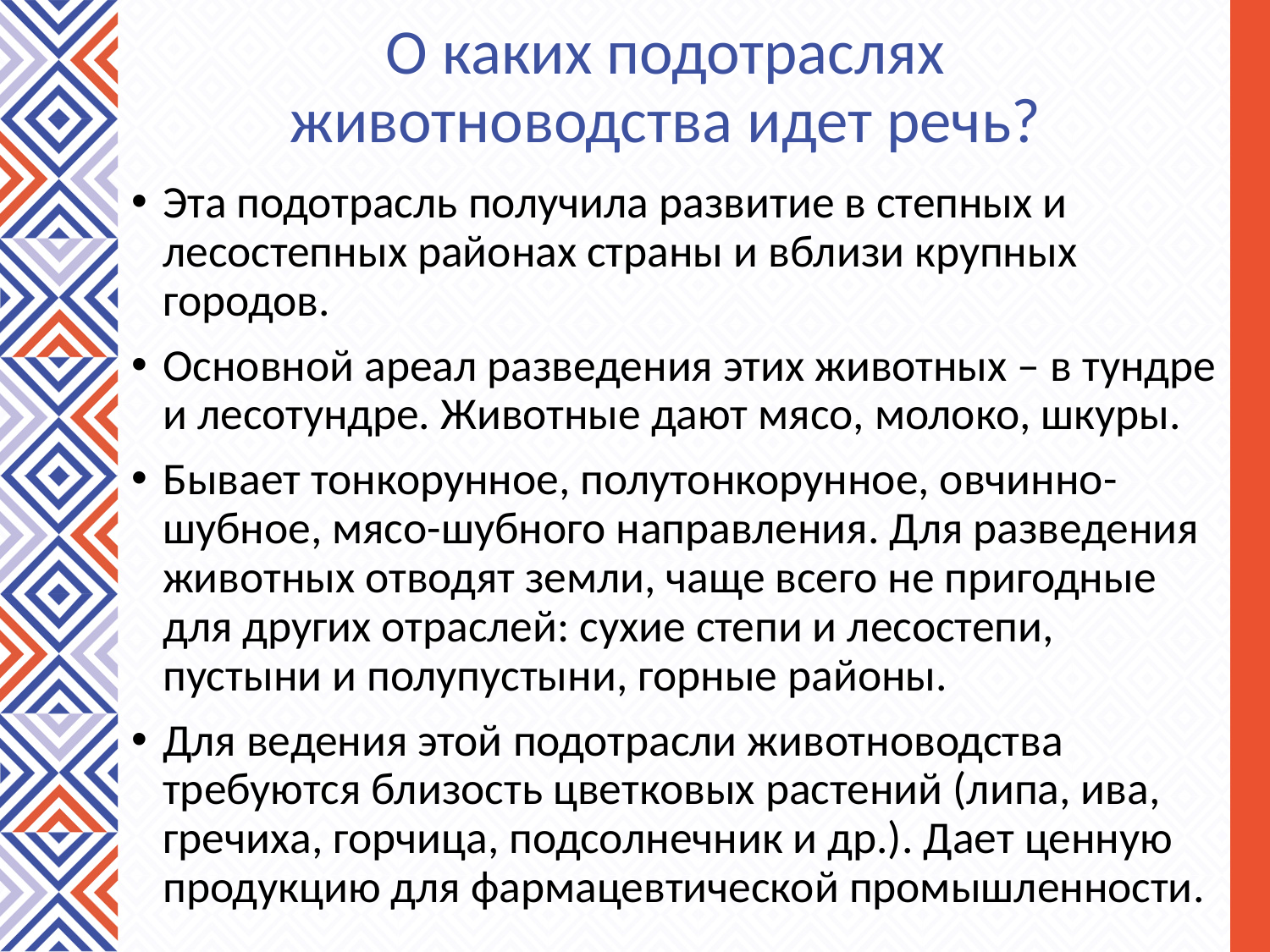

# О каких подотраслях животноводства идет речь?
Эта подотрасль получила развитие в степных и лесостепных районах страны и вблизи крупных городов.
Основной ареал разведения этих животных – в тундре и лесотундре. Животные дают мясо, молоко, шкуры.
Бывает тонкорунное, полутонкорунное, овчинно-шубное, мясо-шубного направления. Для разведения животных отводят земли, чаще всего не пригодные для других отраслей: сухие степи и лесостепи, пустыни и полупустыни, горные районы.
Для ведения этой подотрасли животноводства требуются близость цветковых растений (липа, ива,  гречиха, горчица, подсолнечник и др.). Дает ценную продукцию для фармацевтической промышленности.